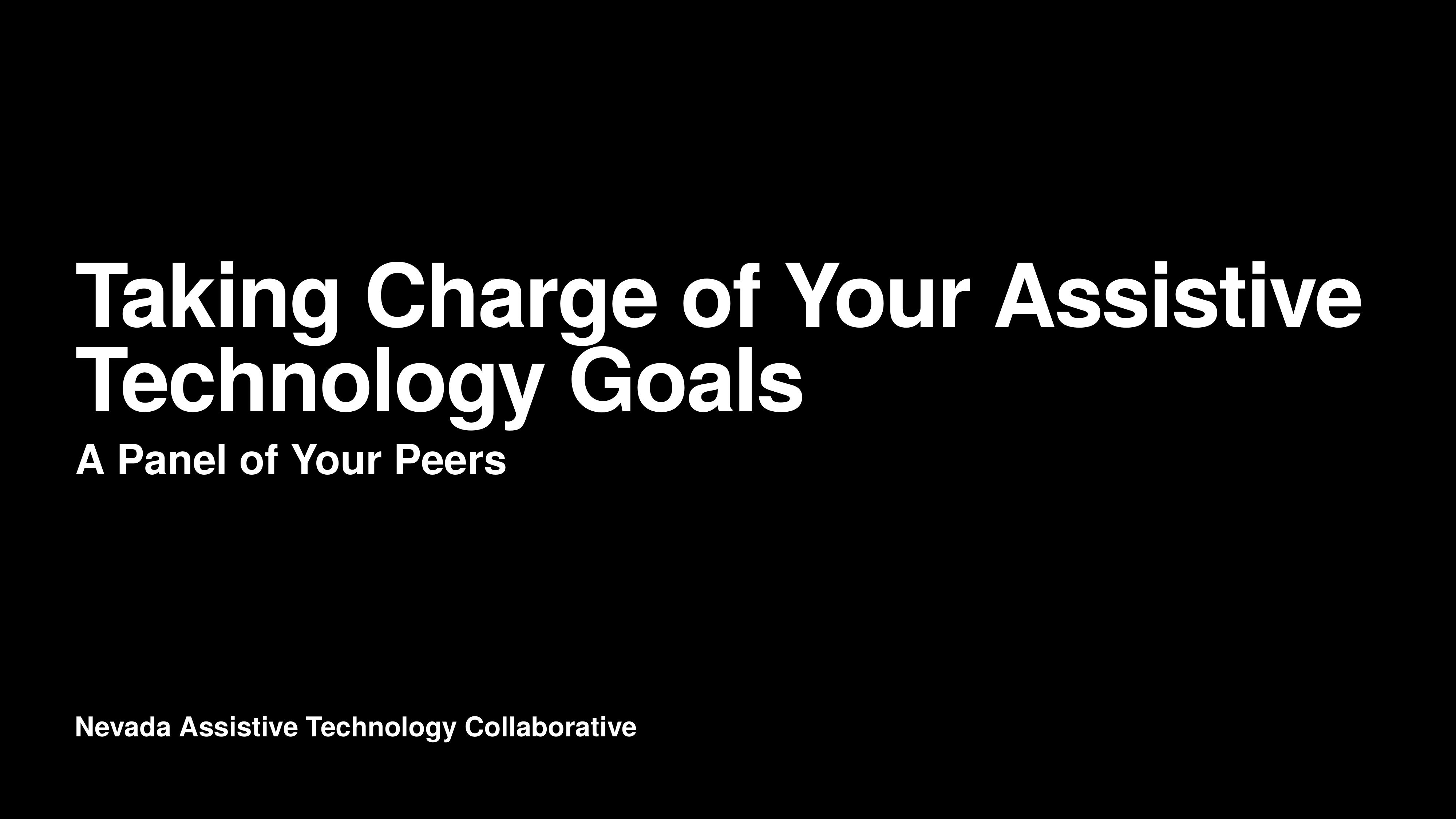

# Taking Charge of Your Assistive Technology Goals
A Panel of Your Peers
Nevada Assistive Technology Collaborative